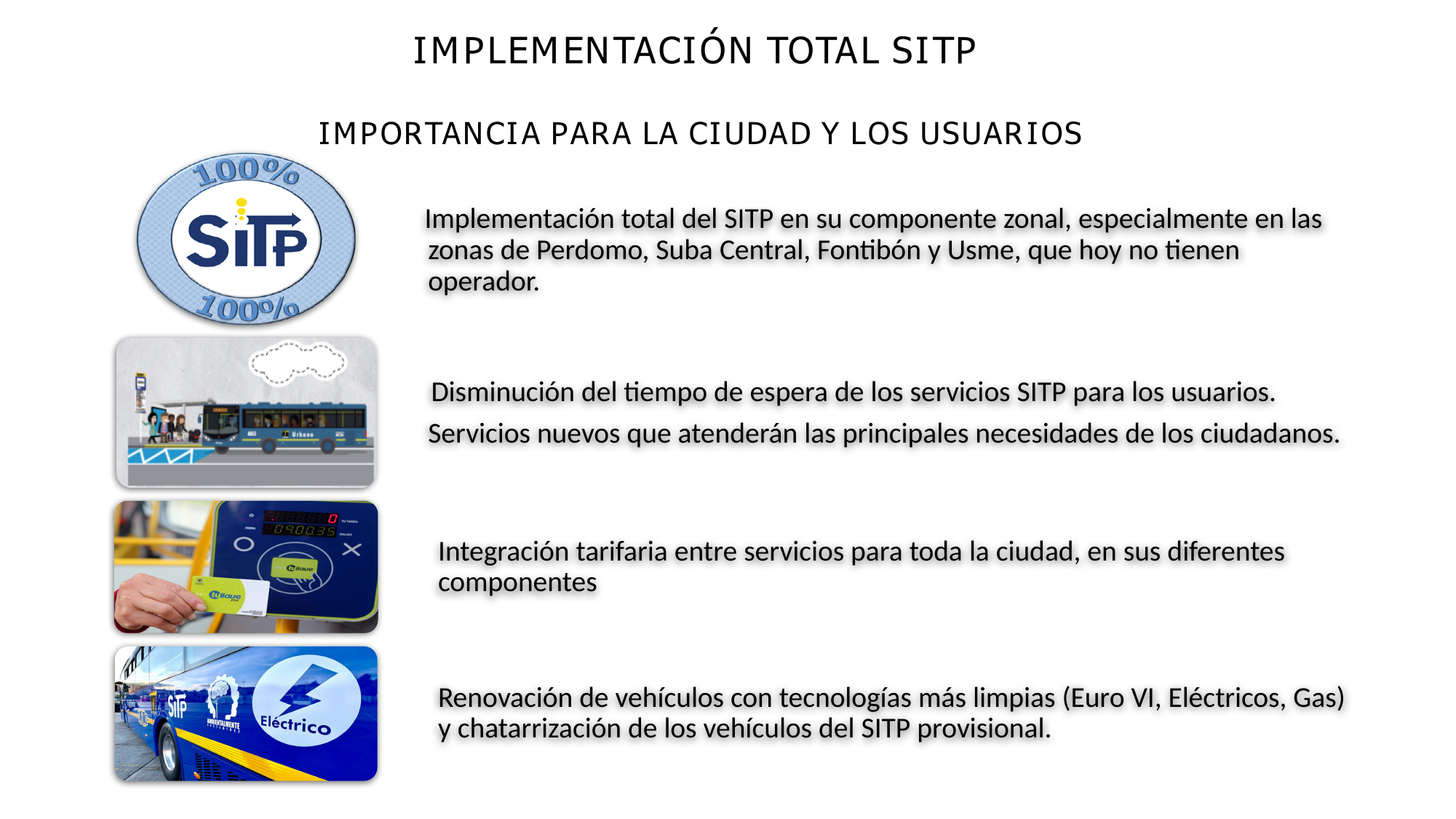

IMPORTANCIA PARA LA CIUDAD Y LOS USUARIOS
IMPLEMENTACIÓN TOTAL SITP

IMPORTANCIA PARA LA CIUDAD Y LOS USUARIOS
     Implementación total del SITP en su componente zonal, especialmente en las zonas de Perdomo, Suba Central, Fontibón y Usme, que hoy no tienen operador.
      Disminución del tiempo de espera de los servicios SITP para los usuarios.
	Servicios nuevos que atenderán las principales necesidades de los ciudadanos.
Integración tarifaria entre servicios para toda la ciudad, en sus diferentes componentes
Renovación de vehículos con tecnologías más limpias (Euro VI, Eléctricos, Gas) y chatarrización de los vehículos del SITP provisional.